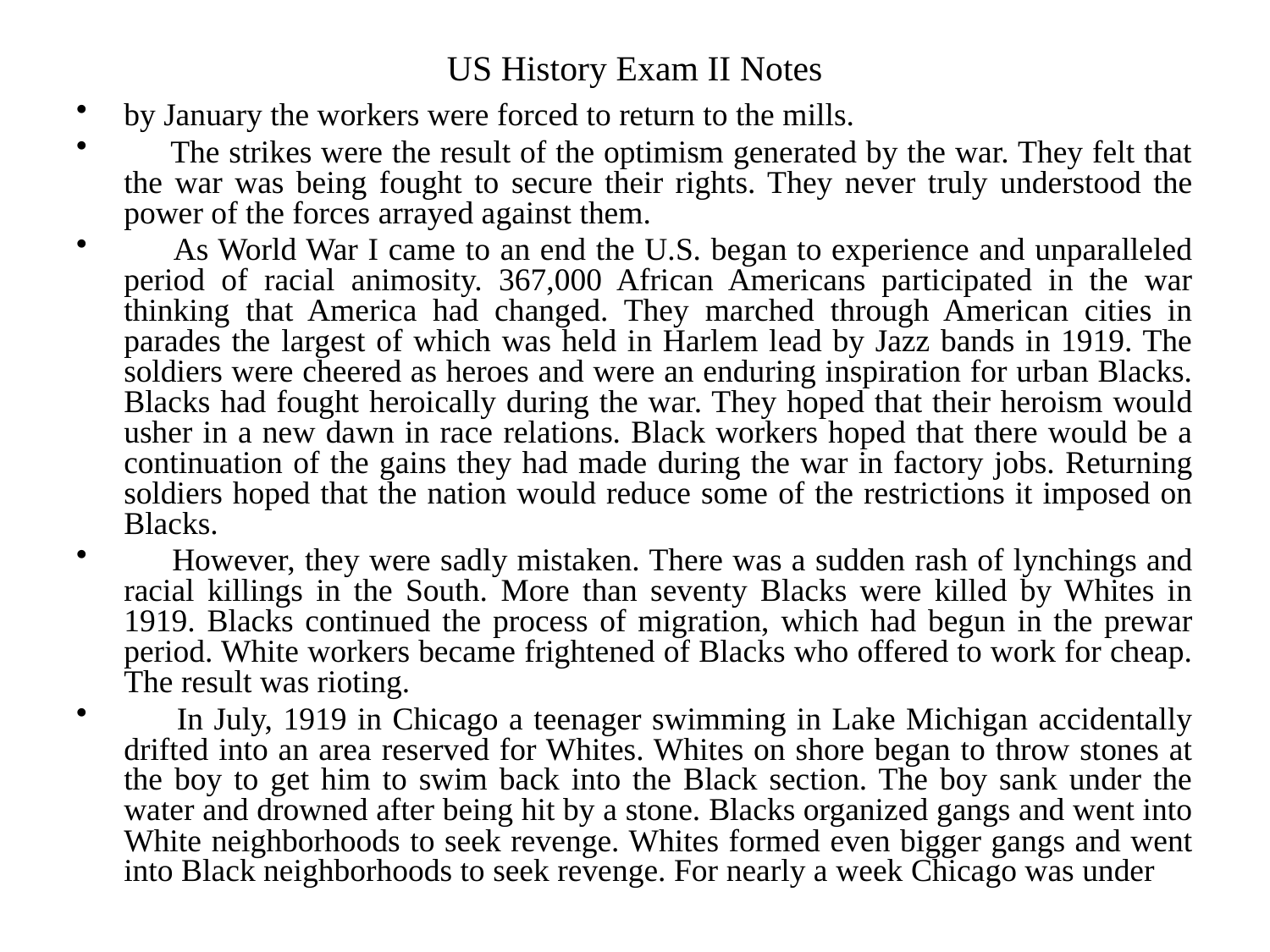

# US History Exam II Notes
by January the workers were forced to return to the mills.
     The strikes were the result of the optimism generated by the war. They felt that the war was being fought to secure their rights. They never truly understood the power of the forces arrayed against them.
     As World War I came to an end the U.S. began to experience and unparalleled period of racial animosity. 367,000 African Americans participated in the war thinking that America had changed. They marched through American cities in parades the largest of which was held in Harlem lead by Jazz bands in 1919. The soldiers were cheered as heroes and were an enduring inspiration for urban Blacks. Blacks had fought heroically during the war. They hoped that their heroism would usher in a new dawn in race relations. Black workers hoped that there would be a continuation of the gains they had made during the war in factory jobs. Returning soldiers hoped that the nation would reduce some of the restrictions it imposed on Blacks.
     However, they were sadly mistaken. There was a sudden rash of lynchings and racial killings in the South. More than seventy Blacks were killed by Whites in 1919. Blacks continued the process of migration, which had begun in the prewar period. White workers became frightened of Blacks who offered to work for cheap. The result was rioting.
     In July, 1919 in Chicago a teenager swimming in Lake Michigan accidentally drifted into an area reserved for Whites. Whites on shore began to throw stones at the boy to get him to swim back into the Black section. The boy sank under the water and drowned after being hit by a stone. Blacks organized gangs and went into White neighborhoods to seek revenge. Whites formed even bigger gangs and went into Black neighborhoods to seek revenge. For nearly a week Chicago was under